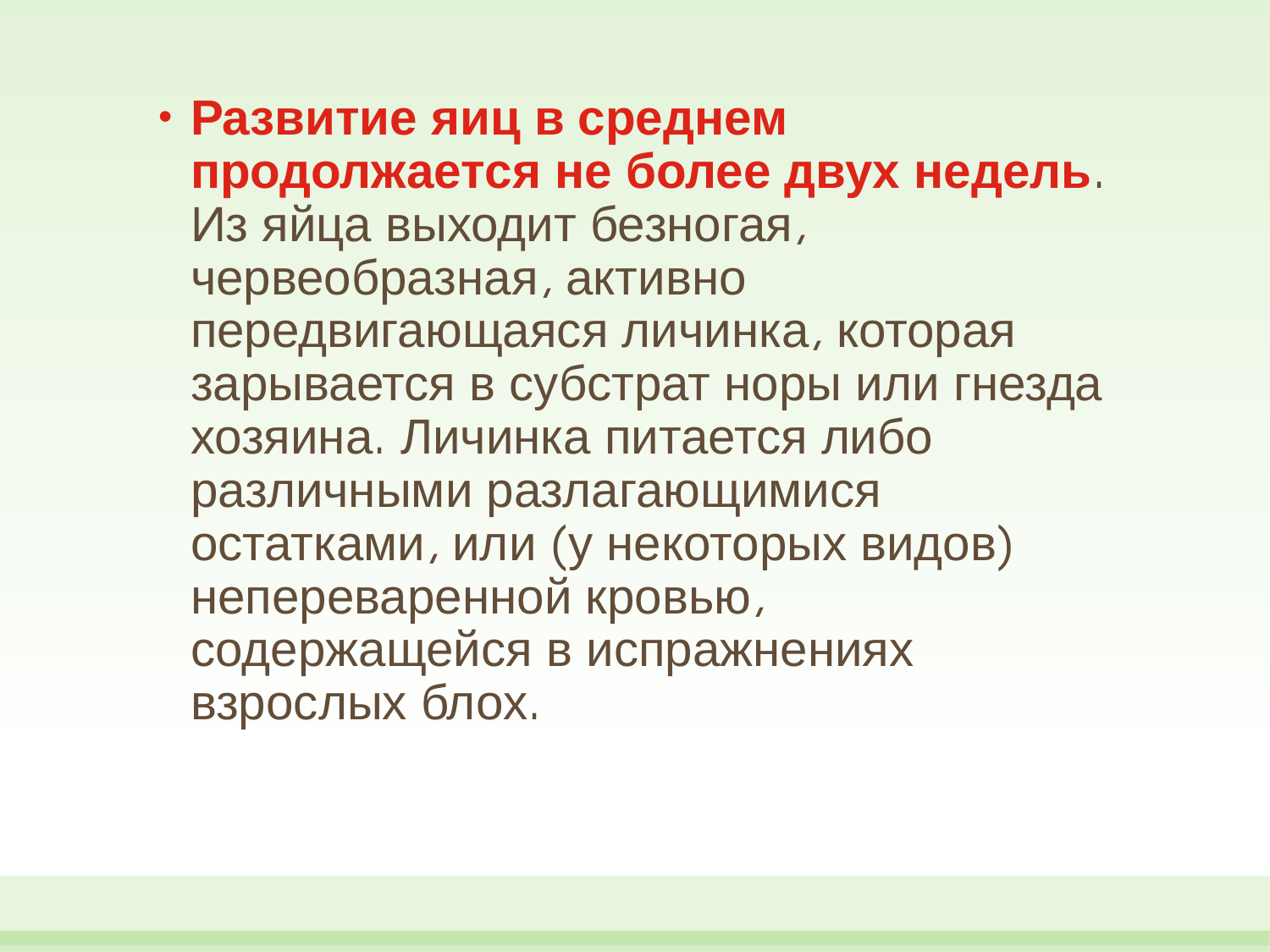

Развитие яиц в среднем продолжается не более двух недель. Из яйца выходит безногая, червеобразная, активно передвигающаяся личинка, которая зарывается в субстрат норы или гнезда хозяина. Личинка питается либо различными разлагающимися остатками, или (у некоторых видов) непереваренной кровью, содержащейся в испражнениях взрослых блох.